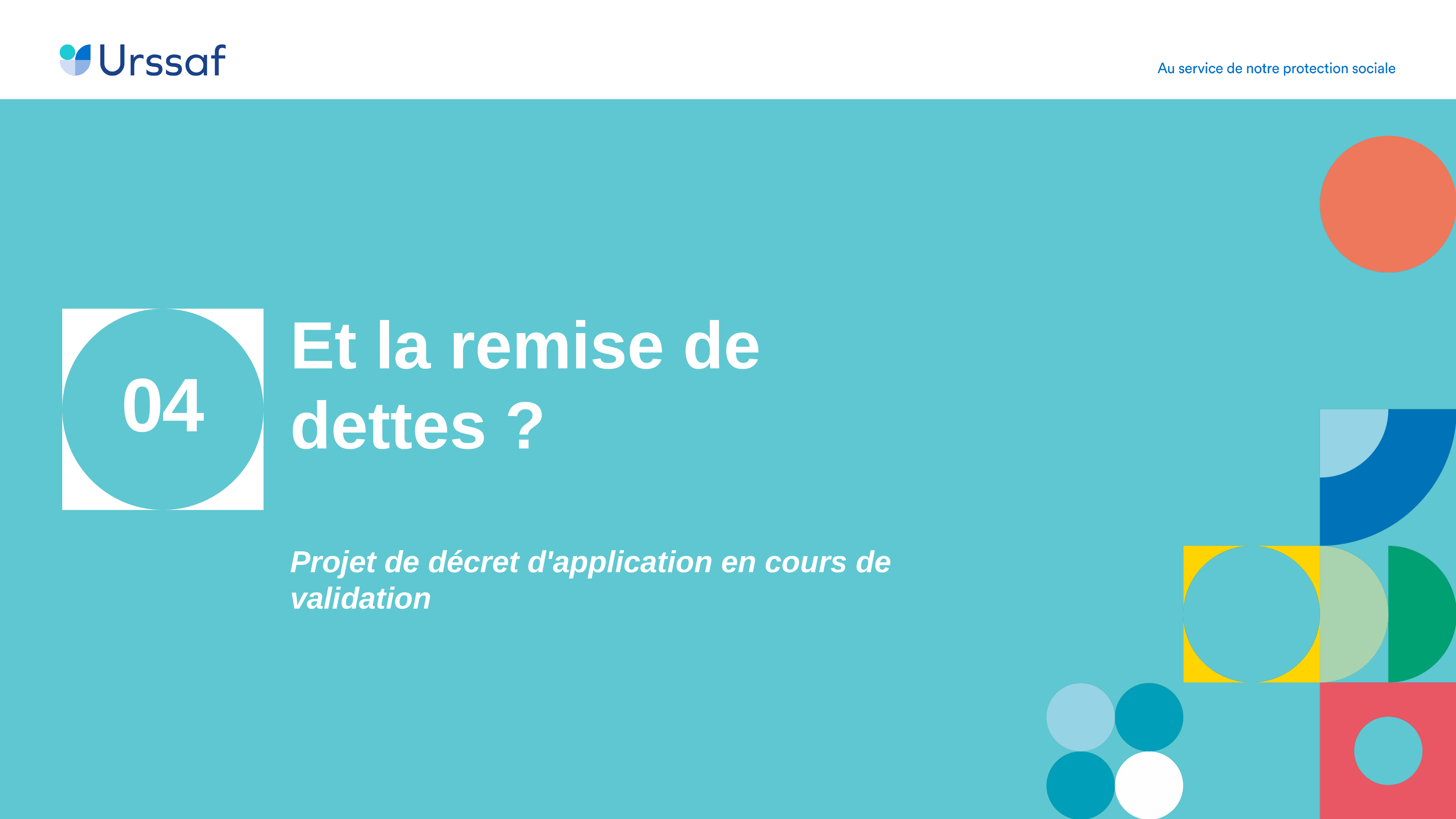

04
# Et la remise de dettes ? Projet de décret d'application en cours de validation